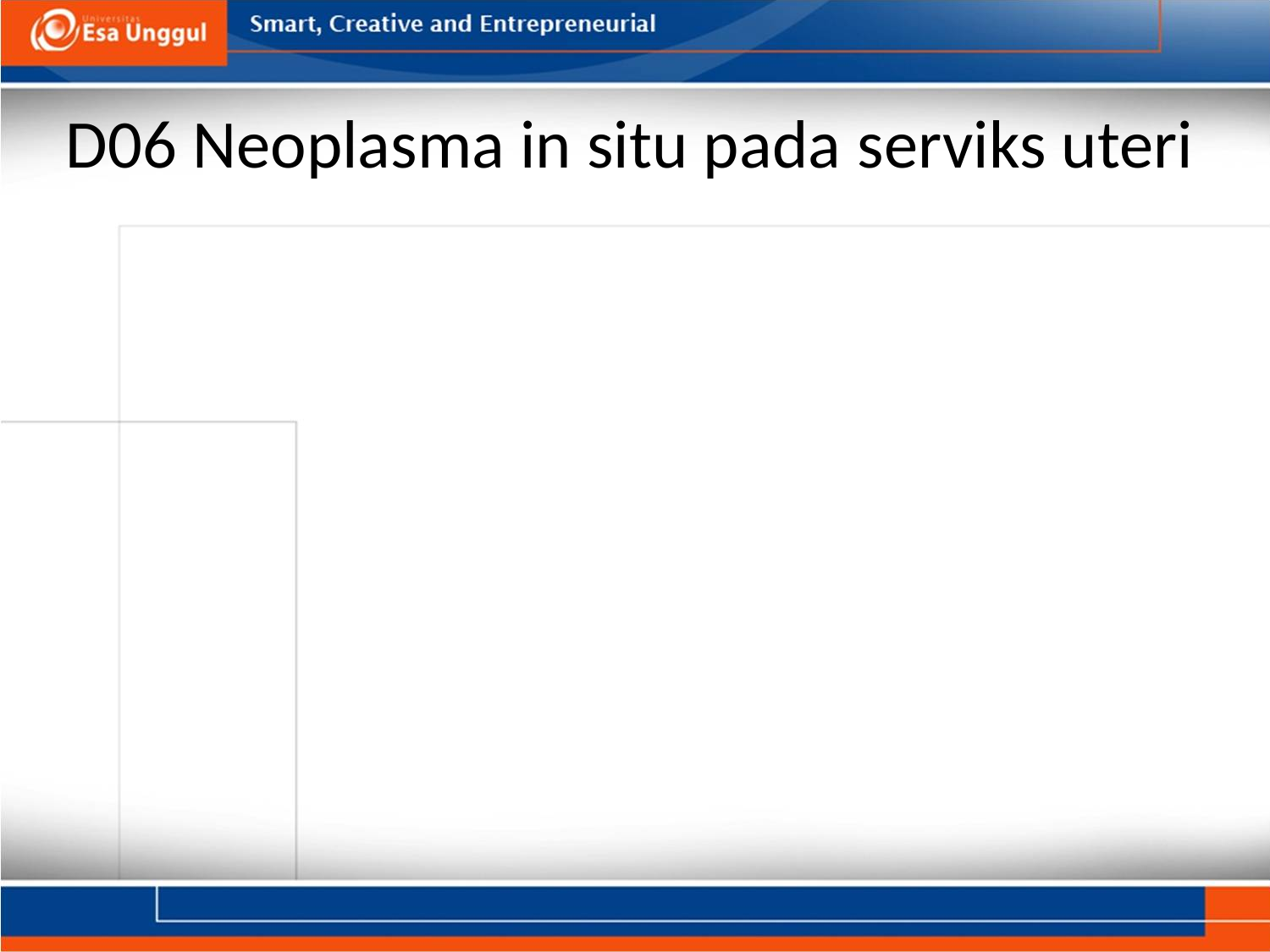

# D06 Neoplasma in situ pada serviks uteri